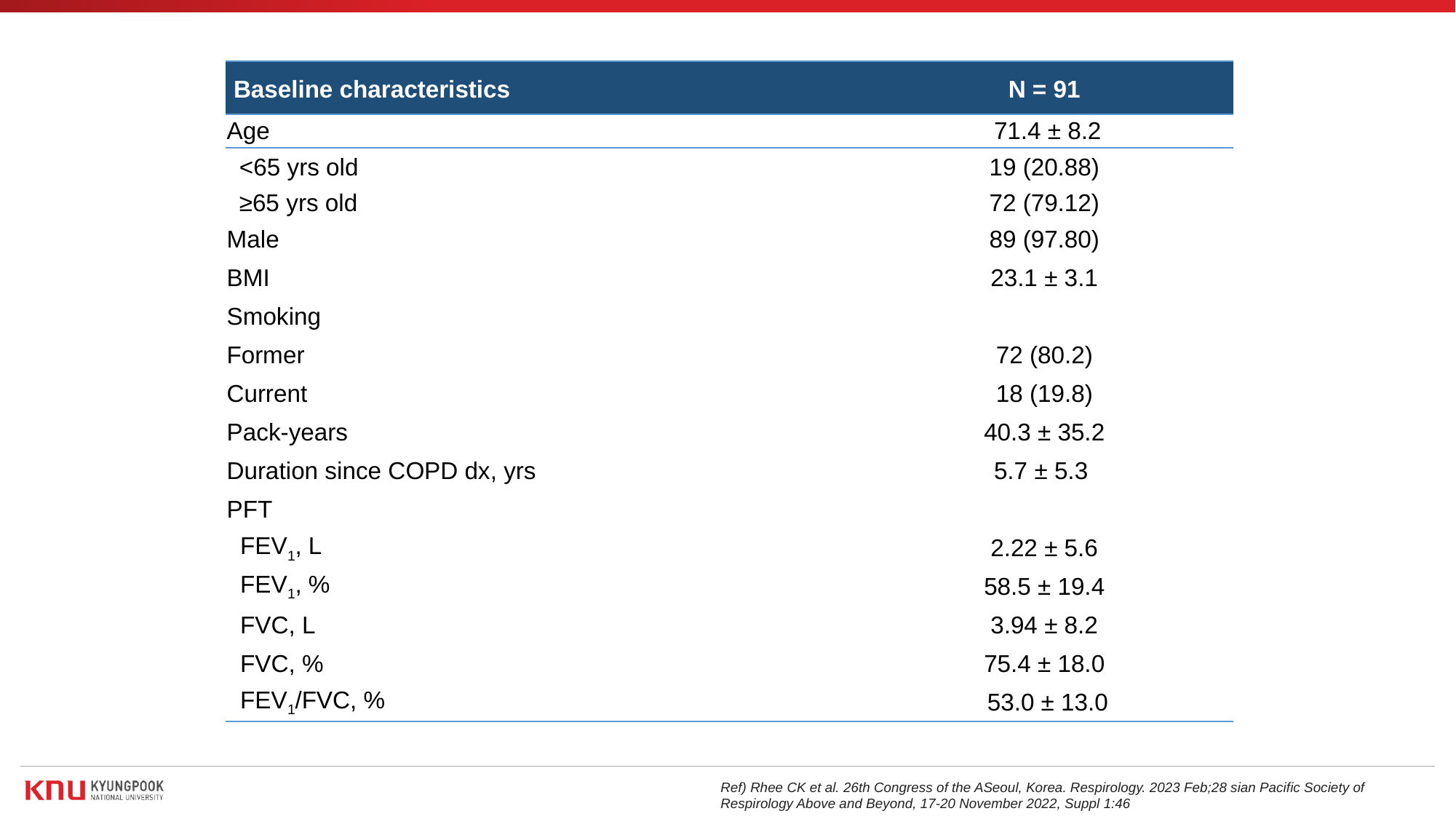

| Baseline characteristics | N = 91 |
| --- | --- |
| Age | 71.4 ± 8.2 |
| <65 yrs old | 19 (20.88) |
| ≥65 yrs old | 72 (79.12) |
| Male | 89 (97.80) |
| BMI | 23.1 ± 3.1 |
| Smoking |  |
| Former | 72 (80.2) |
| Current | 18 (19.8) |
| Pack-years | 40.3 ± 35.2 |
| Duration since COPD dx, yrs | 5.7 ± 5.3 |
| PFT |  |
| FEV1, L | 2.22 ± 5.6 |
| FEV1, % | 58.5 ± 19.4 |
| FVC, L | 3.94 ± 8.2 |
| FVC, % | 75.4 ± 18.0 |
| FEV1/FVC, % | 53.0 ± 13.0 |
Ref) Rhee CK et al. 26th Congress of the ASeoul, Korea. Respirology. 2023 Feb;28 sian Pacific Society of Respirology Above and Beyond, 17-20 November 2022, Suppl 1:46